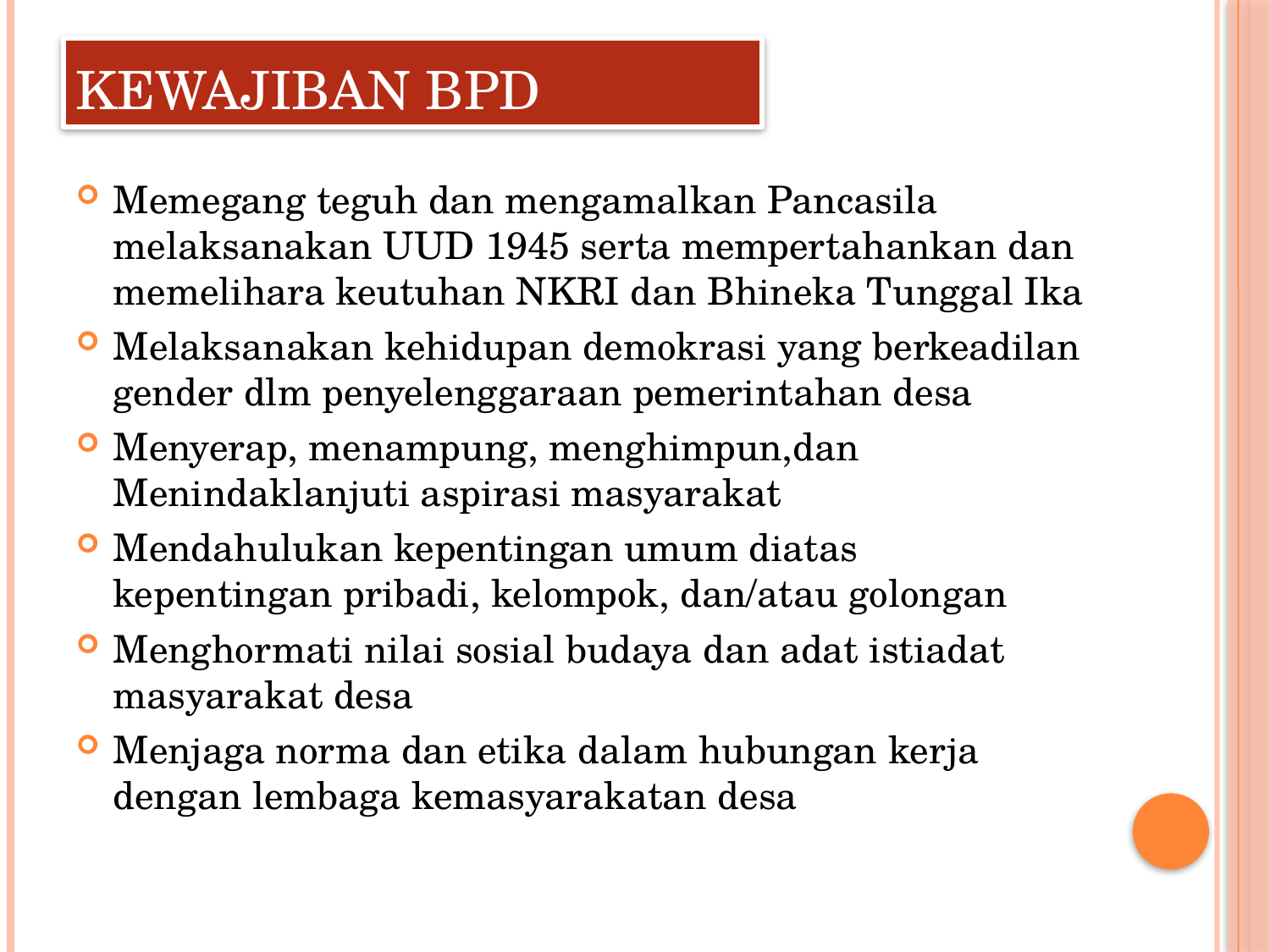

# KEWAJIBAN BPD
Memegang teguh dan mengamalkan Pancasila melaksanakan UUD 1945 serta mempertahankan dan memelihara keutuhan NKRI dan Bhineka Tunggal Ika
Melaksanakan kehidupan demokrasi yang berkeadilan gender dlm penyelenggaraan pemerintahan desa
Menyerap, menampung, menghimpun,dan Menindaklanjuti aspirasi masyarakat
Mendahulukan kepentingan umum diatas kepentingan pribadi, kelompok, dan/atau golongan
Menghormati nilai sosial budaya dan adat istiadat masyarakat desa
Menjaga norma dan etika dalam hubungan kerja dengan lembaga kemasyarakatan desa